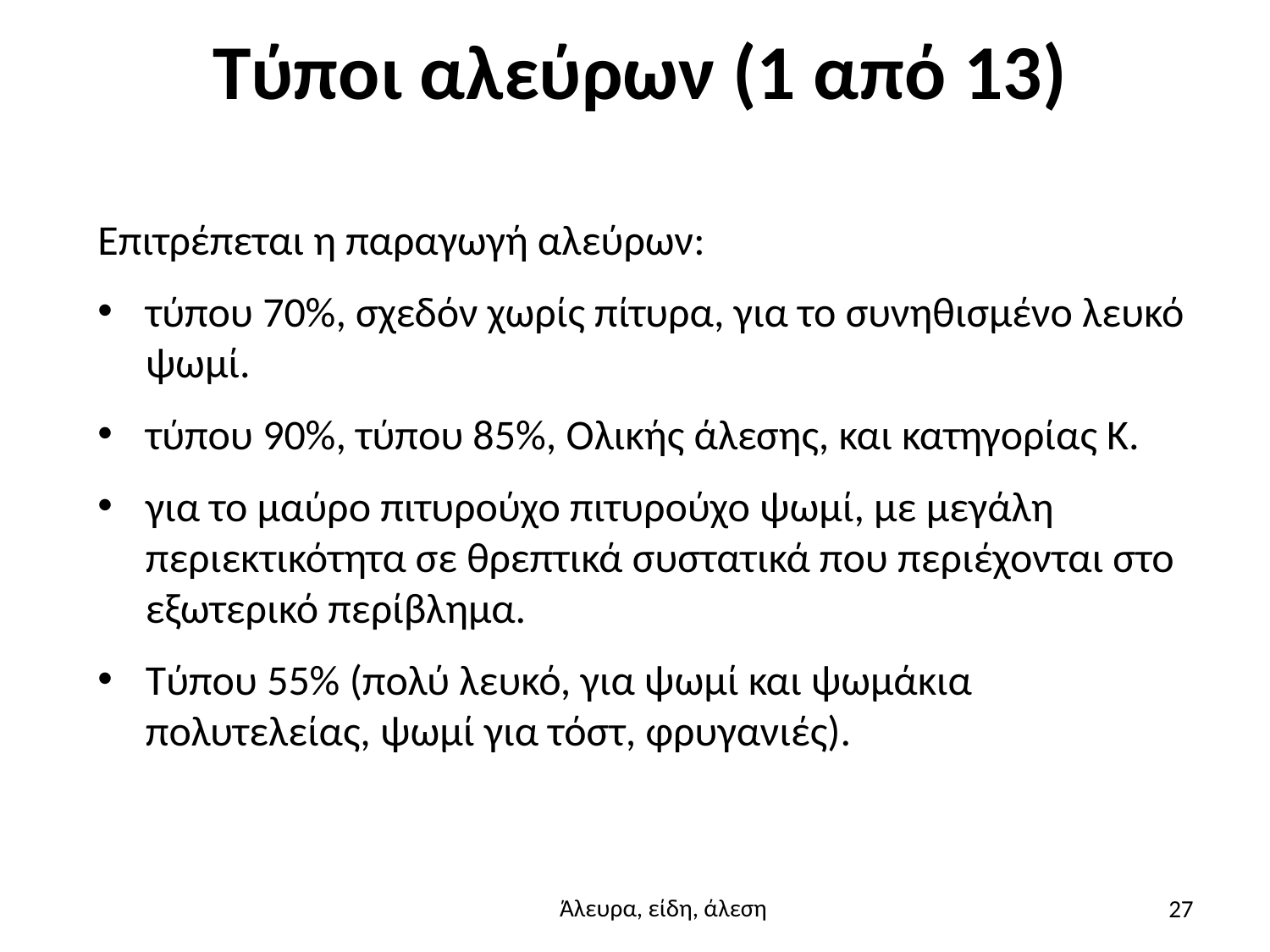

# Τύποι αλεύρων (1 από 13)
Επιτρέπεται η παραγωγή αλεύρων:
τύπου 70%, σχεδόν χωρίς πίτυρα, για το συνηθισμένο λευκό ψωμί.
τύπου 90%, τύπου 85%, Oλικής άλεσης, και κατηγορίας Κ.
για το μαύρο πιτυρούχο πιτυρούχο ψωμί, με μεγάλη περιεκτικότητα σε θρεπτικά συστατικά που περιέχονται στο εξωτερικό περίβλημα.
Τύπου 55% (πολύ λευκό, για ψωμί και ψωμάκια πολυτελείας, ψωμί για τόστ, φρυγανιές).
27
Άλευρα, είδη, άλεση